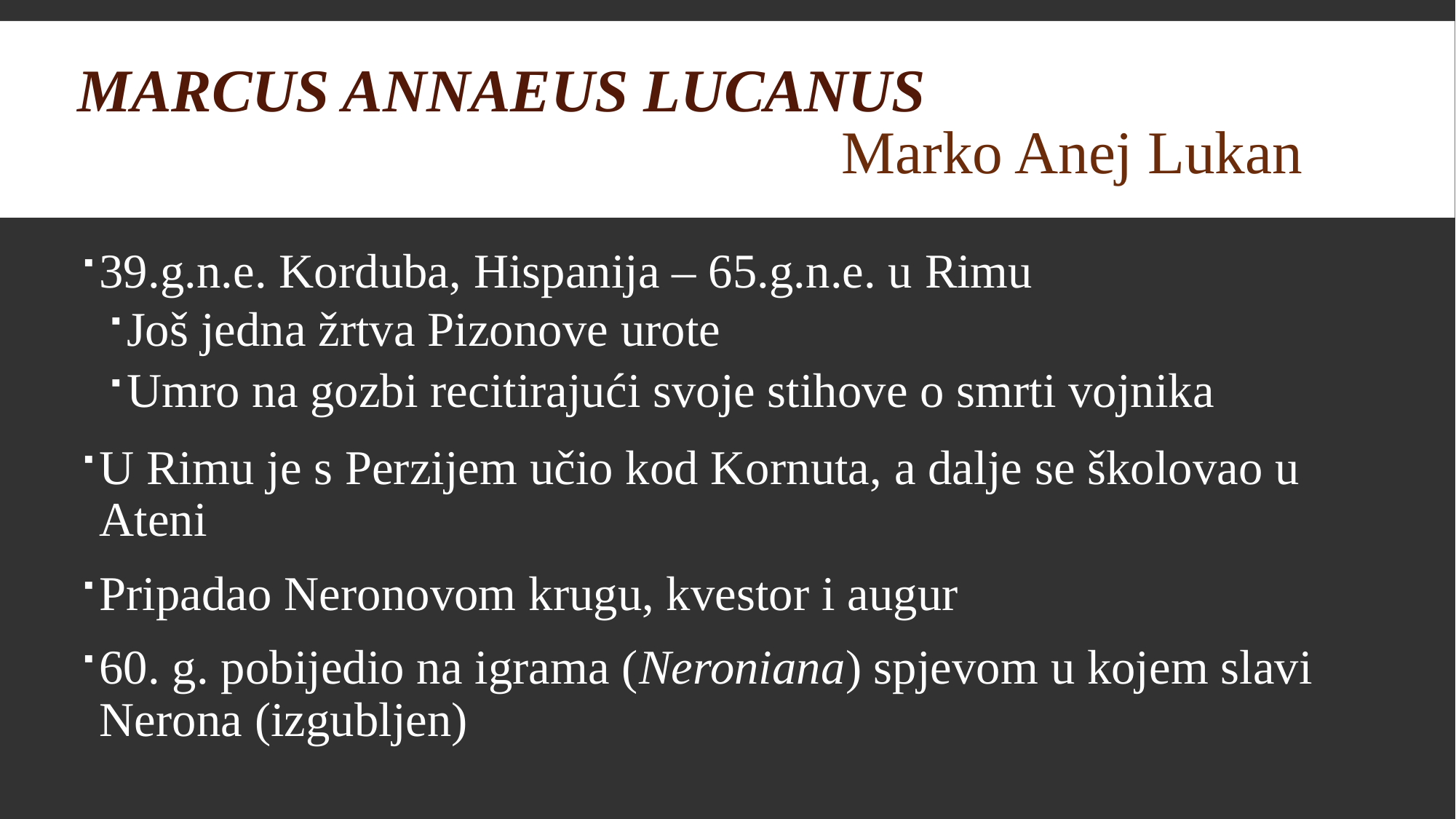

# Marcus Annaeus Lucanus Marko Anej Lukan
39.g.n.e. Korduba, Hispanija – 65.g.n.e. u Rimu
Još jedna žrtva Pizonove urote
Umro na gozbi recitirajući svoje stihove o smrti vojnika
U Rimu je s Perzijem učio kod Kornuta, a dalje se školovao u Ateni
Pripadao Neronovom krugu, kvestor i augur
60. g. pobijedio na igrama (Neroniana) spjevom u kojem slavi Nerona (izgubljen)